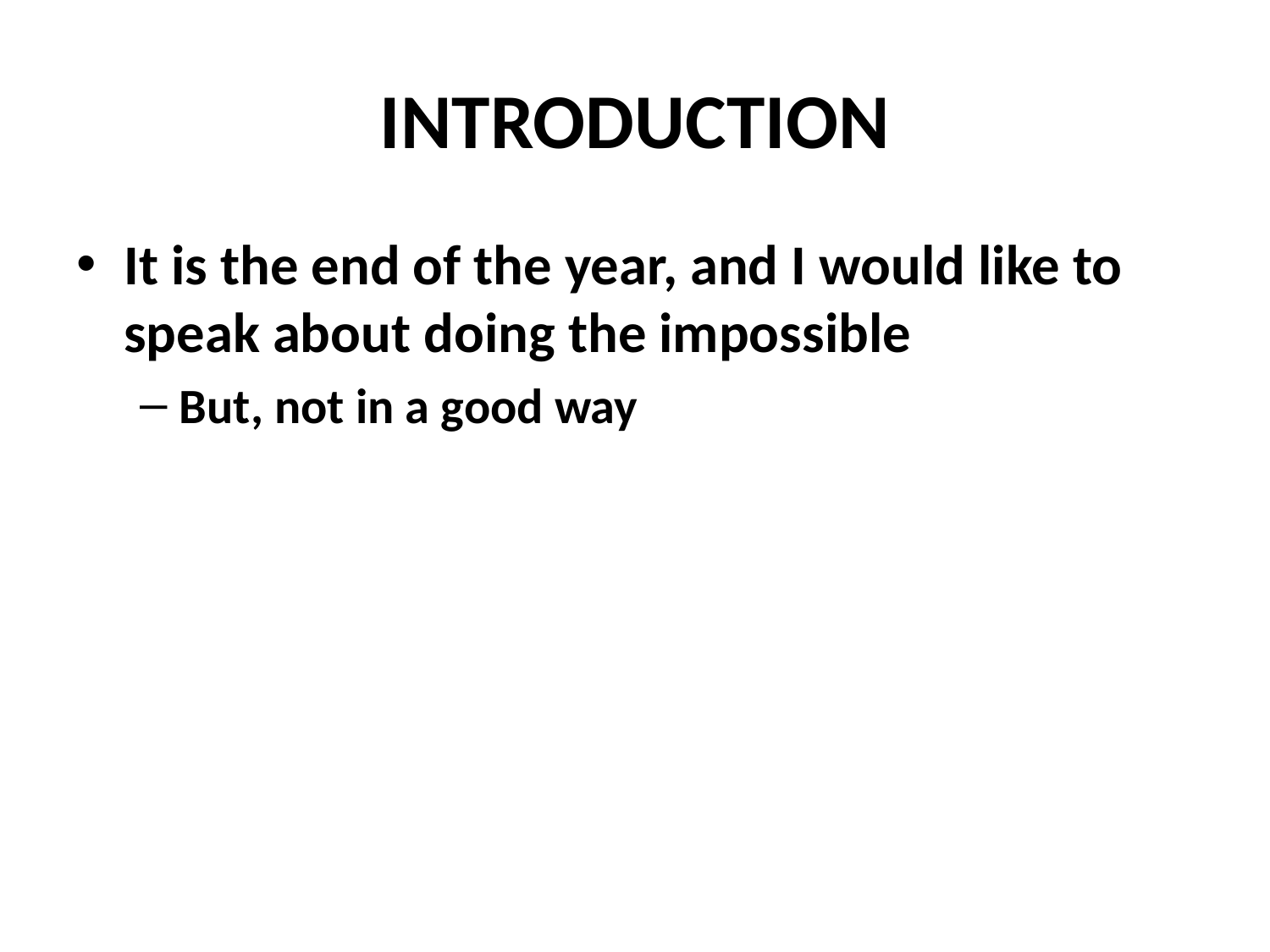

# INTRODUCTION
It is the end of the year, and I would like to speak about doing the impossible
But, not in a good way